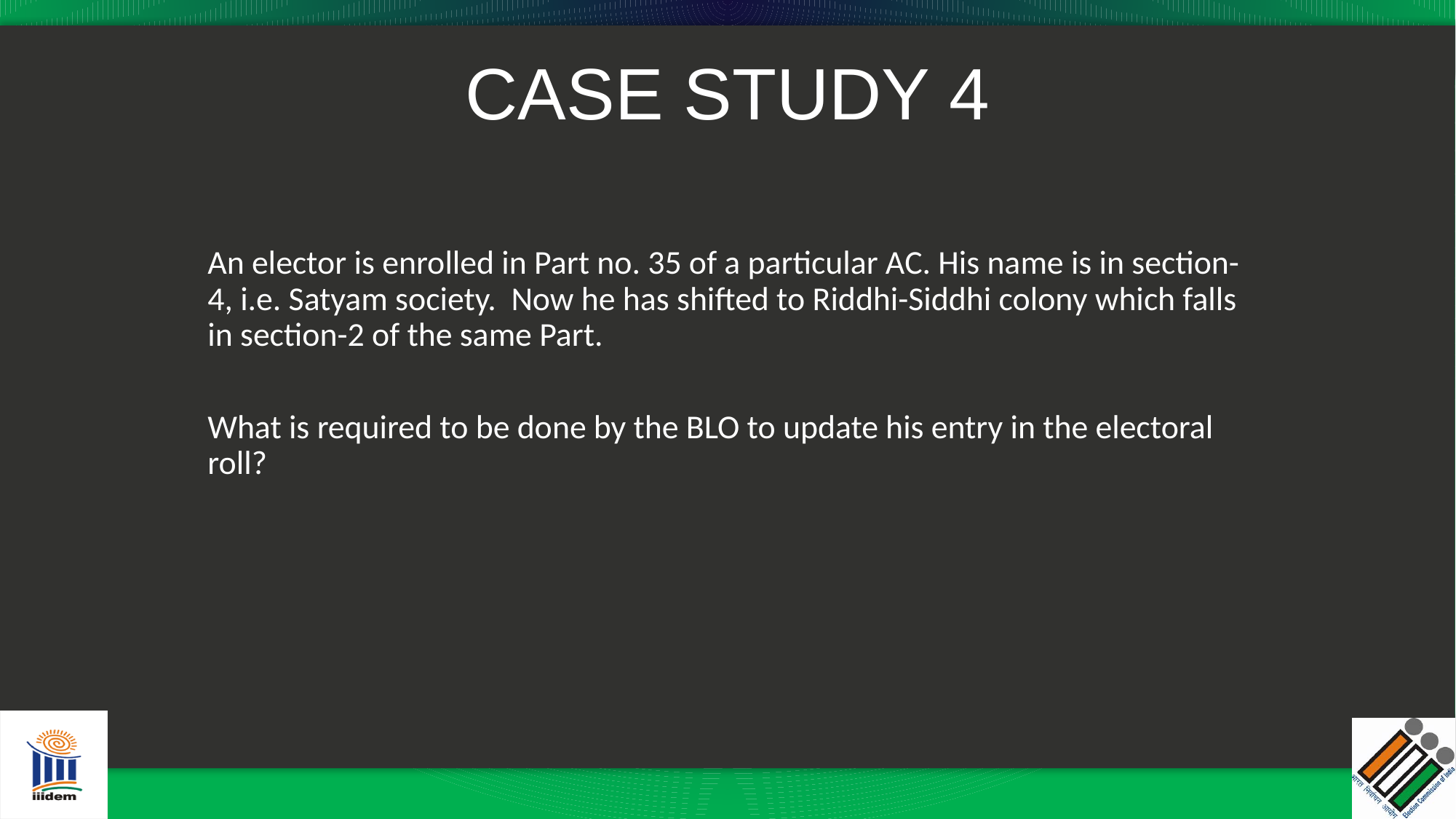

# CASE STUDY 4
An elector is enrolled in Part no. 35 of a particular AC. His name is in section-4, i.e. Satyam society.  Now he has shifted to Riddhi-Siddhi colony which falls in section-2 of the same Part.

What is required to be done by the BLO to update his entry in the electoral roll?